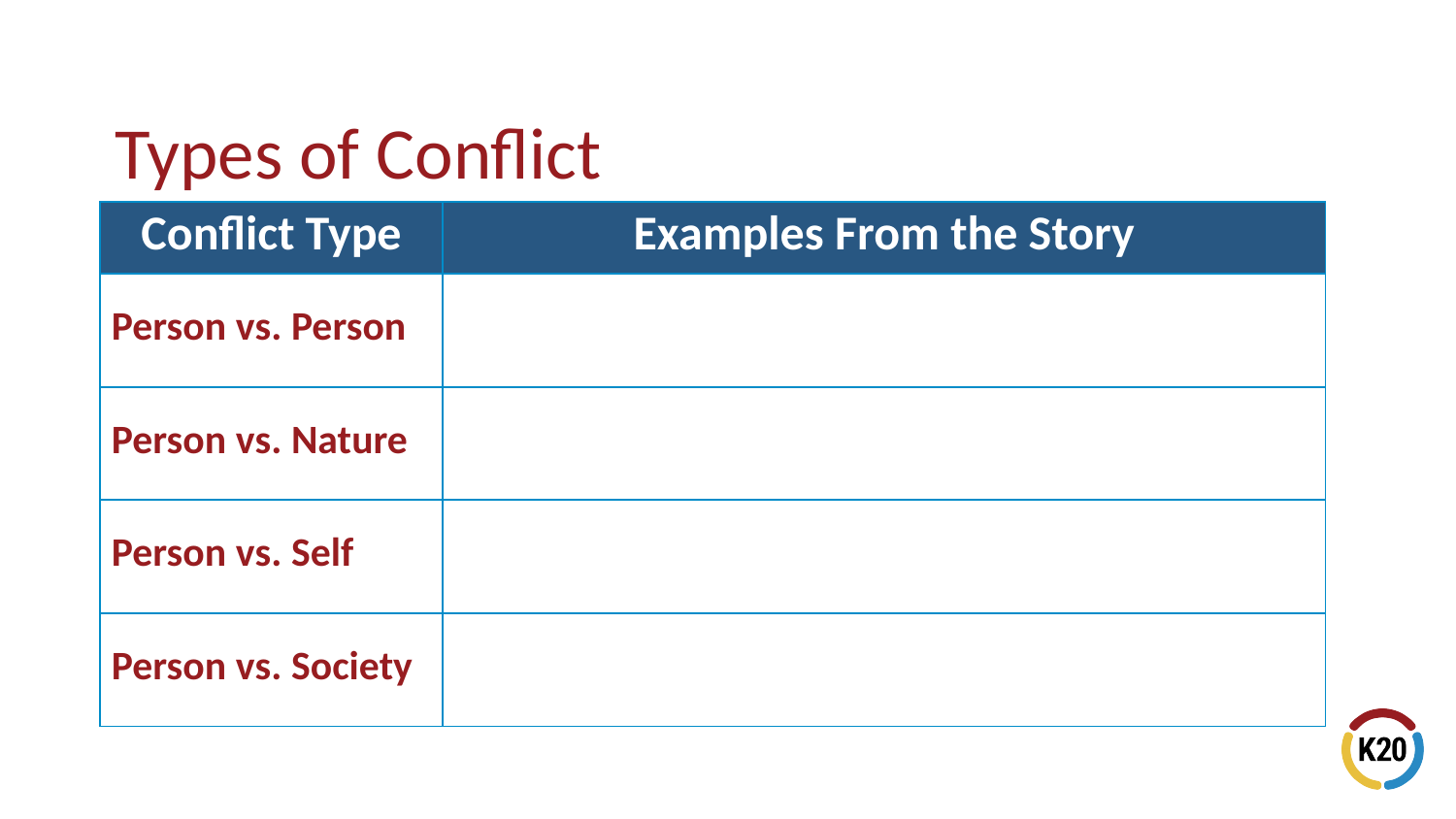

# Types of Conflict
| Conflict Type | Examples From the Story |
| --- | --- |
| Person vs. Person |  |
| Person vs. Nature |  |
| Person vs. Self |  |
| Person vs. Society |  |